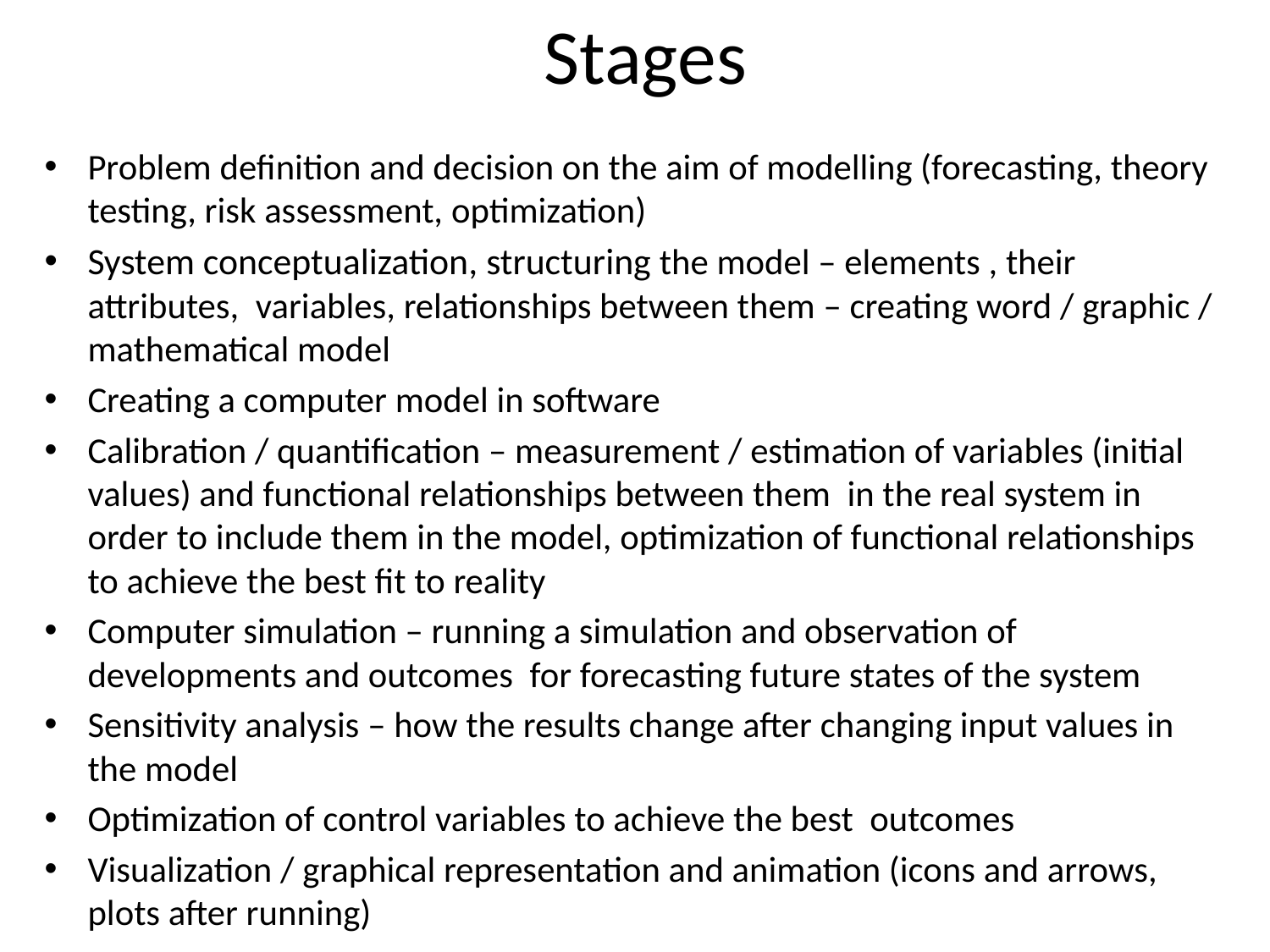

# Stages
Problem definition and decision on the aim of modelling (forecasting, theory testing, risk assessment, optimization)
System conceptualization, structuring the model – elements , their attributes,  variables, relationships between them – creating word / graphic / mathematical model
Creating a computer model in software
Calibration / quantification – measurement / estimation of variables (initial values) and functional relationships between them  in the real system in order to include them in the model, optimization of functional relationships to achieve the best fit to reality
Computer simulation – running a simulation and observation of developments and outcomes  for forecasting future states of the system
Sensitivity analysis – how the results change after changing input values in the model
Optimization of control variables to achieve the best  outcomes
Visualization / graphical representation and animation (icons and arrows, plots after running)